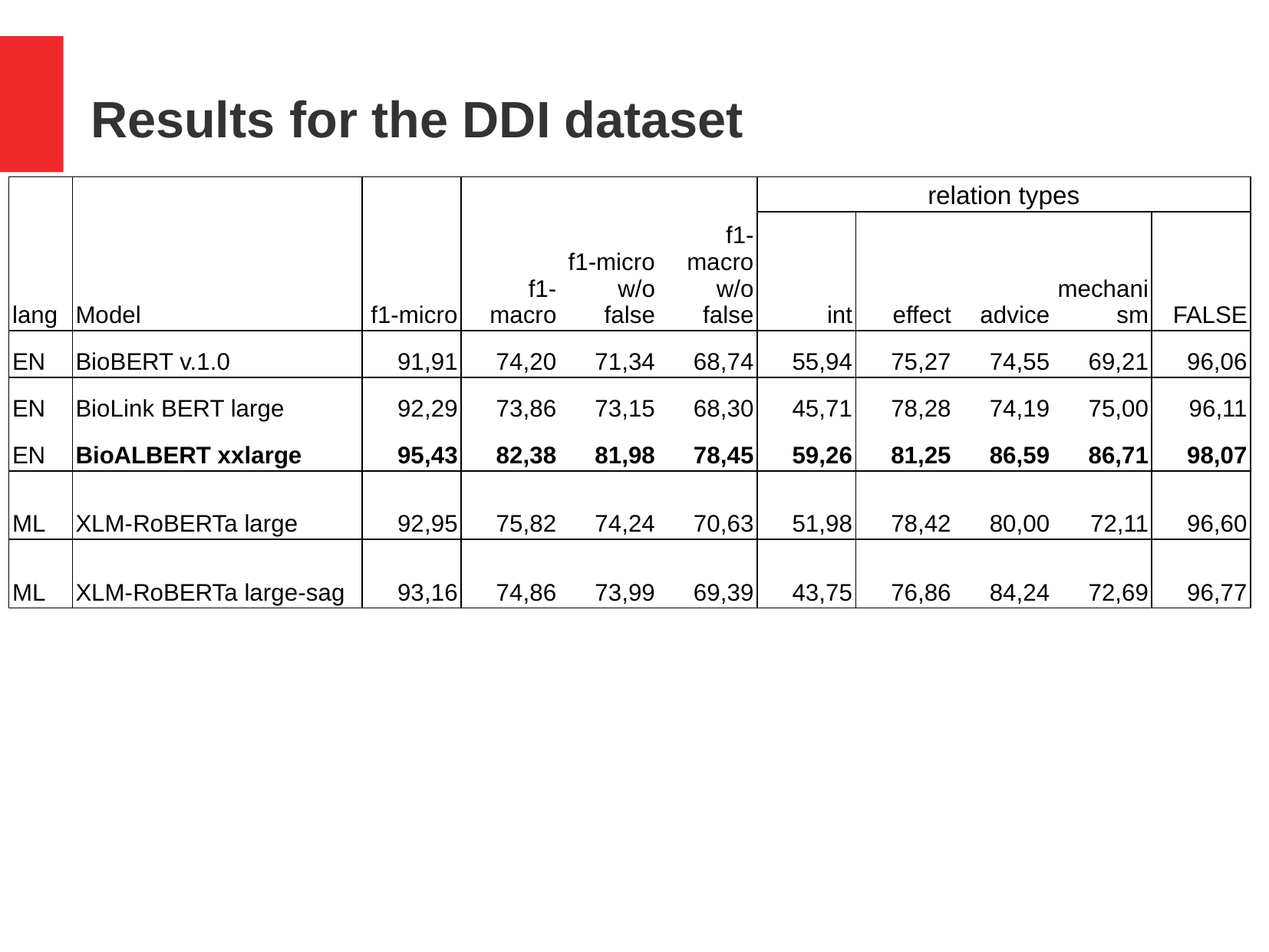

Results for the DDI dataset
| lang | Model | f1-micro | f1-macro | f1-micro w/o false | f1-macro w/o false | relation types |  |  |  |  |
| --- | --- | --- | --- | --- | --- | --- | --- | --- | --- | --- |
|  |  |  |  |  |  | int | effect | advice | mechanism | FALSE |
| EN | BioBERT v.1.0 | 91,91 | 74,20 | 71,34 | 68,74 | 55,94 | 75,27 | 74,55 | 69,21 | 96,06 |
| EN | BioLink BERT large | 92,29 | 73,86 | 73,15 | 68,30 | 45,71 | 78,28 | 74,19 | 75,00 | 96,11 |
| EN | BioALBERT xxlarge | 95,43 | 82,38 | 81,98 | 78,45 | 59,26 | 81,25 | 86,59 | 86,71 | 98,07 |
| ML | XLM-RoBERTa large | 92,95 | 75,82 | 74,24 | 70,63 | 51,98 | 78,42 | 80,00 | 72,11 | 96,60 |
| ML | XLM-RoBERTa large-sag | 93,16 | 74,86 | 73,99 | 69,39 | 43,75 | 76,86 | 84,24 | 72,69 | 96,77 |